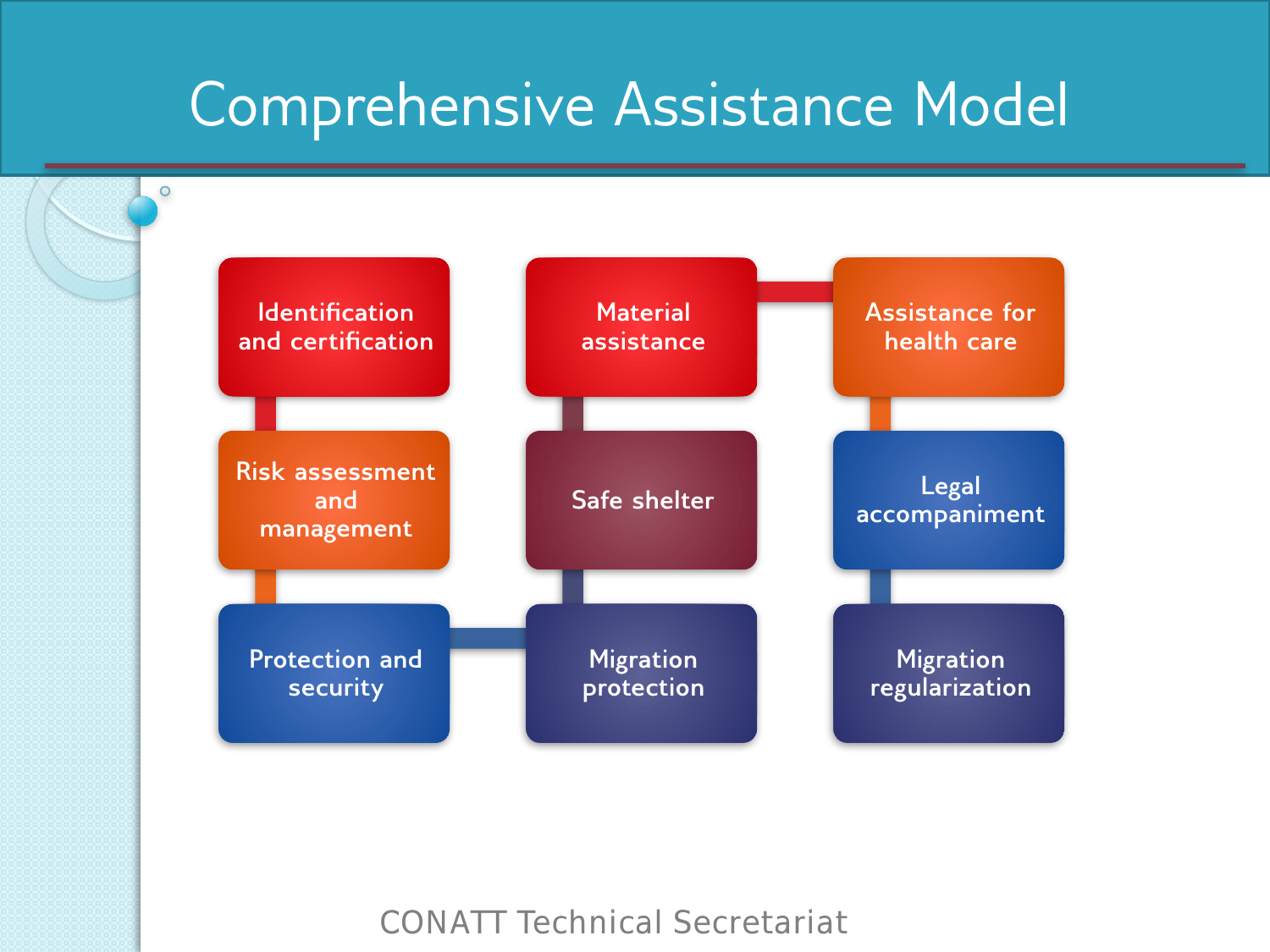

Comprehensive Assistance Model

Identification and certification
Risk assessment and management
Protection and security
Migration protection
Safe shelter
Material assistance
Assistance for health care
Legal accompaniment
Migration regularization
CONATT Technical Secretariat